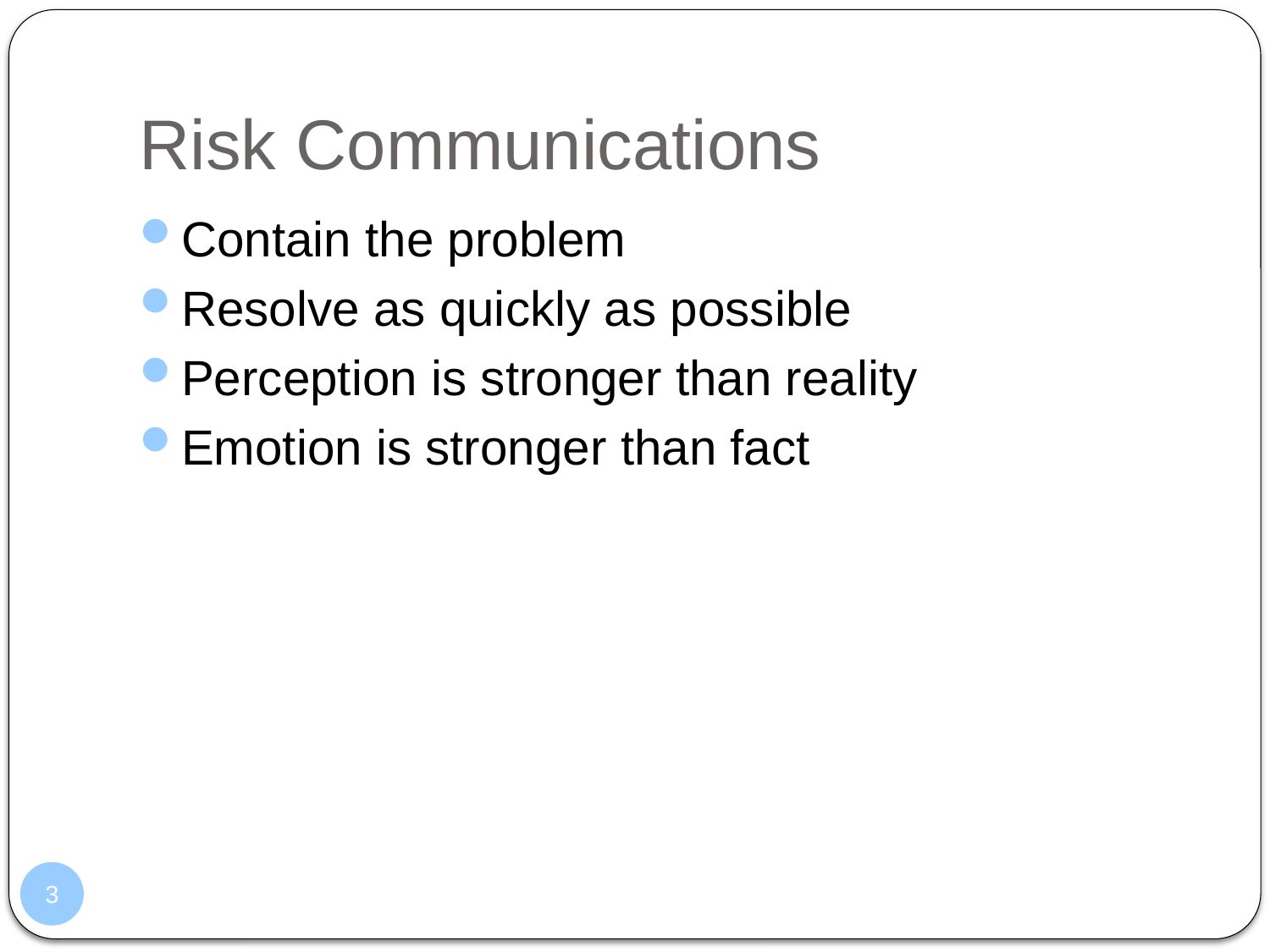

# Risk Communications
Contain the problem
Resolve as quickly as possible
Perception is stronger than reality
Emotion is stronger than fact

3